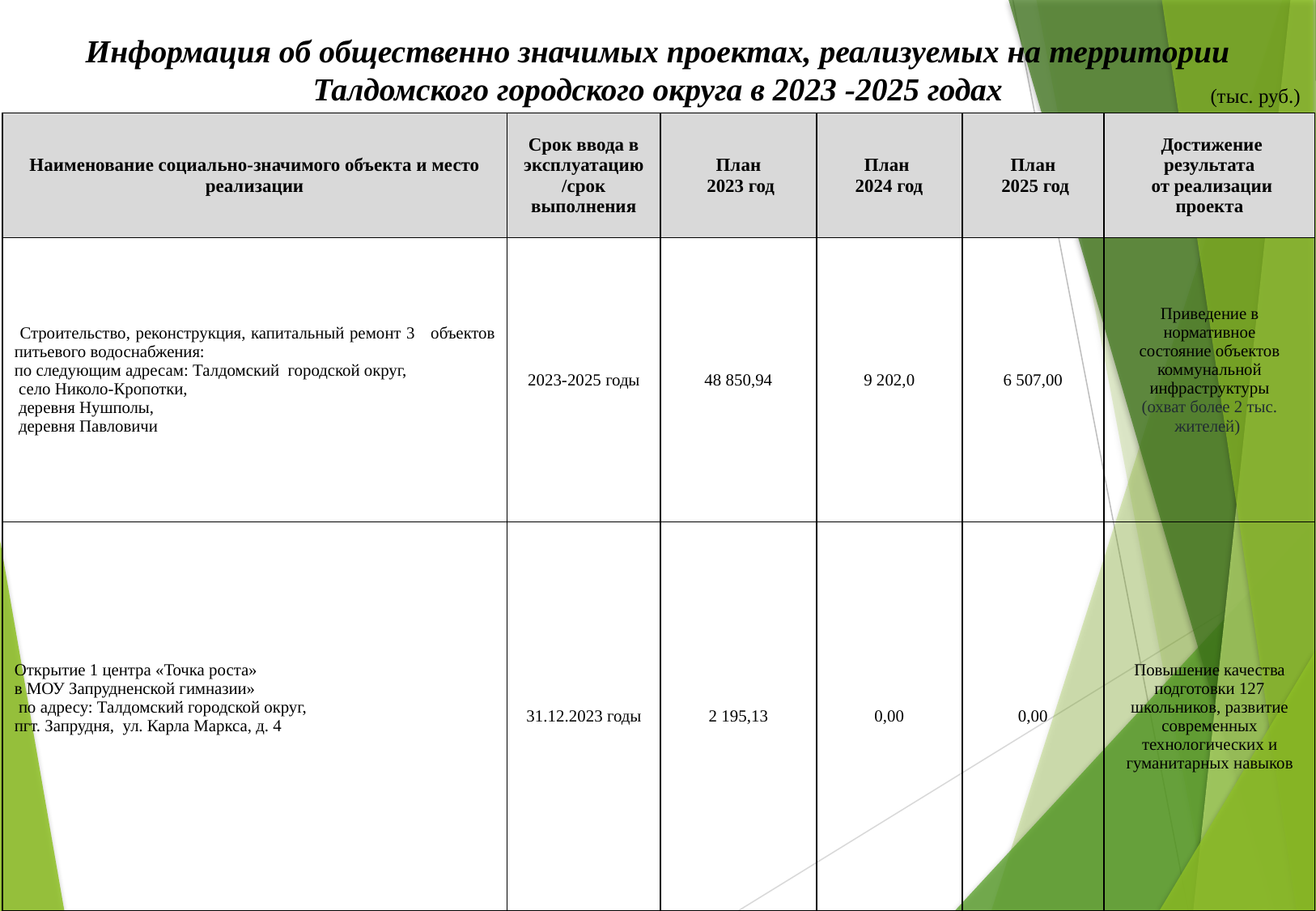

Информация об общественно значимых проектах, реализуемых на территории
Талдомского городского округа в 2023 -2025 годах
(тыс. руб.)
| Наименование социально-значимого объекта и место реализации | Срок ввода в эксплуатацию /срок выполнения | План 2023 год | План 2024 год | План 2025 год | Достижение результата от реализации проекта |
| --- | --- | --- | --- | --- | --- |
| Строительство, реконструкция, капитальный ремонт 3 объектов питьевого водоснабжения: по следующим адресам: Талдомский городской округ, село Николо-Кропотки, деревня Нушполы, деревня Павловичи | 2023-2025 годы | 48 850,94 | 9 202,0 | 6 507,00 | Приведение в нормативное состояние объектов коммунальной инфраструктуры (охват более 2 тыс. жителей) |
| Открытие 1 центра «Точка роста» в МОУ Запрудненской гимназии» по адресу: Талдомский городской округ, пгт. Запрудня, ул. Карла Маркса, д. 4 | 31.12.2023 годы | 2 195,13 | 0,00 | 0,00 | Повышение качества подготовки 127 школьников, развитие современных технологических и гуманитарных навыков |